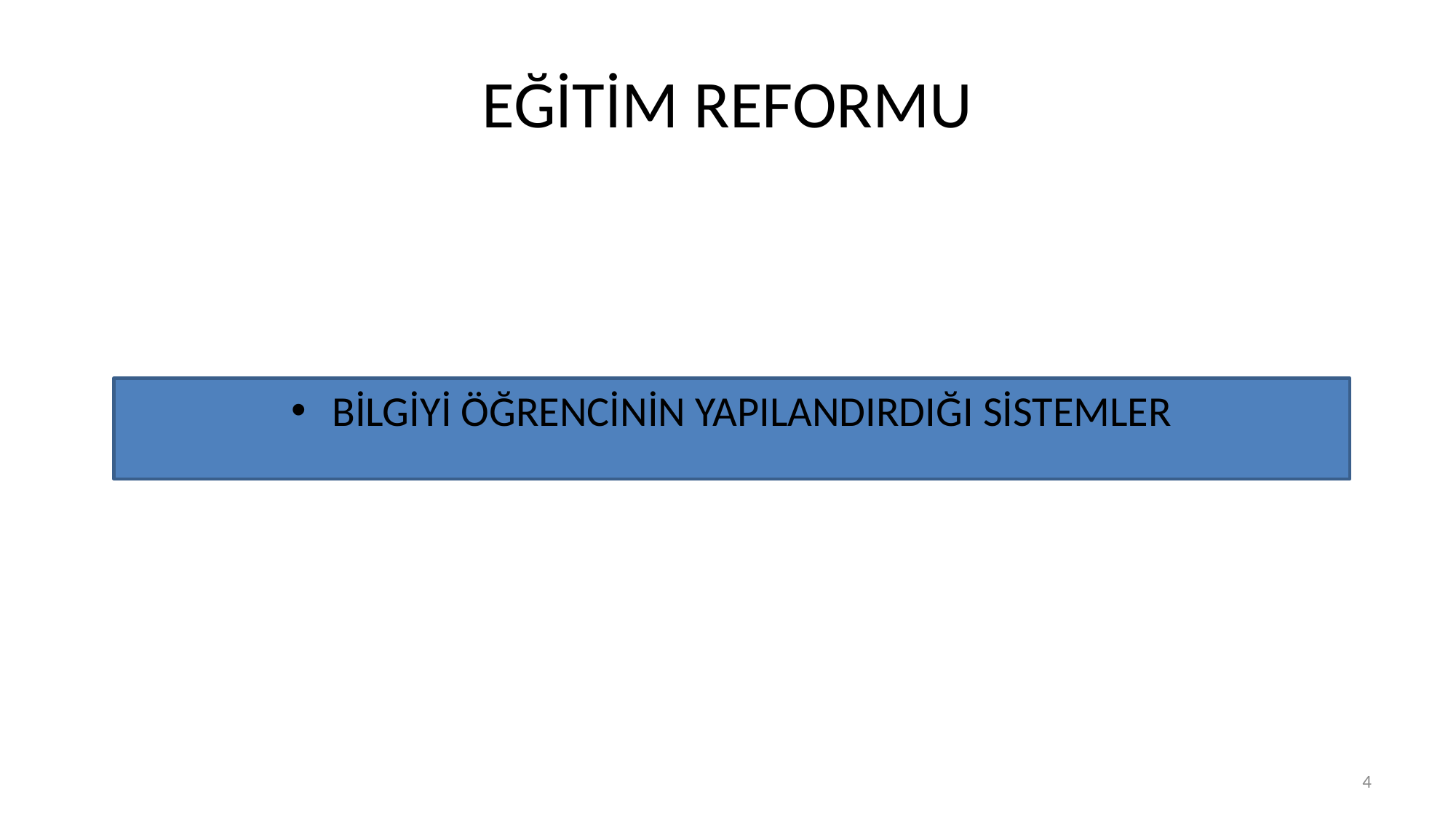

# EĞİTİM REFORMU
BİLGİYİ ÖĞRENCİNİN YAPILANDIRDIĞI SİSTEMLER
4